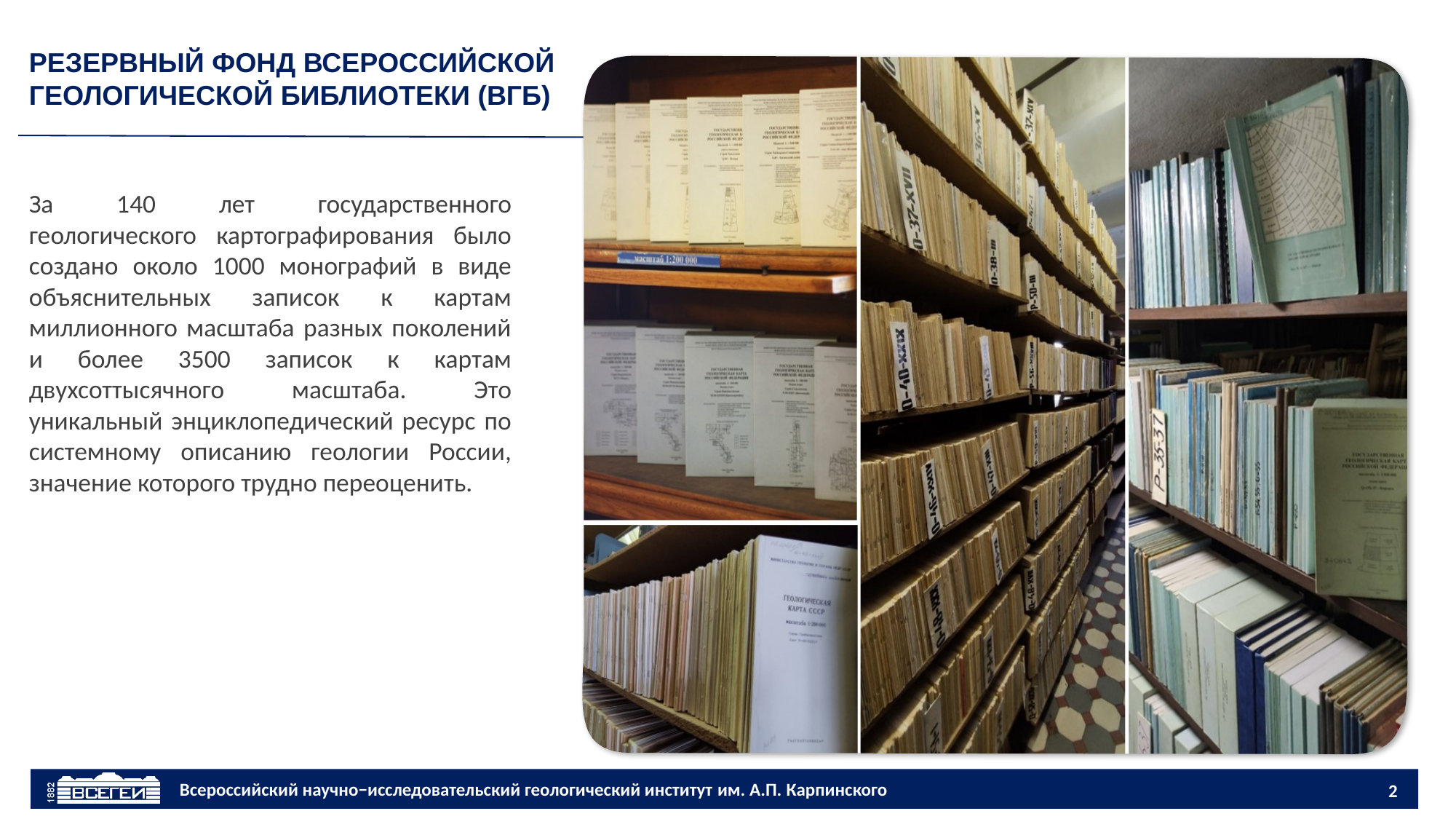

РЕЗЕРВНЫЙ ФОНД ВСЕРОССИЙСКОЙ ГЕОЛОГИЧЕСКОЙ БИБЛИОТЕКИ (ВГБ)

За 140 лет государственного геологического картографирования было создано около 1000 монографий в виде объяснительных записок к картам миллионного масштаба разных поколений и более 3500 записок к картам двухсоттысячного масштаба. Это уникальный энциклопедический ресурс по системному описанию геологии России, значение которого трудно переоценить.
2